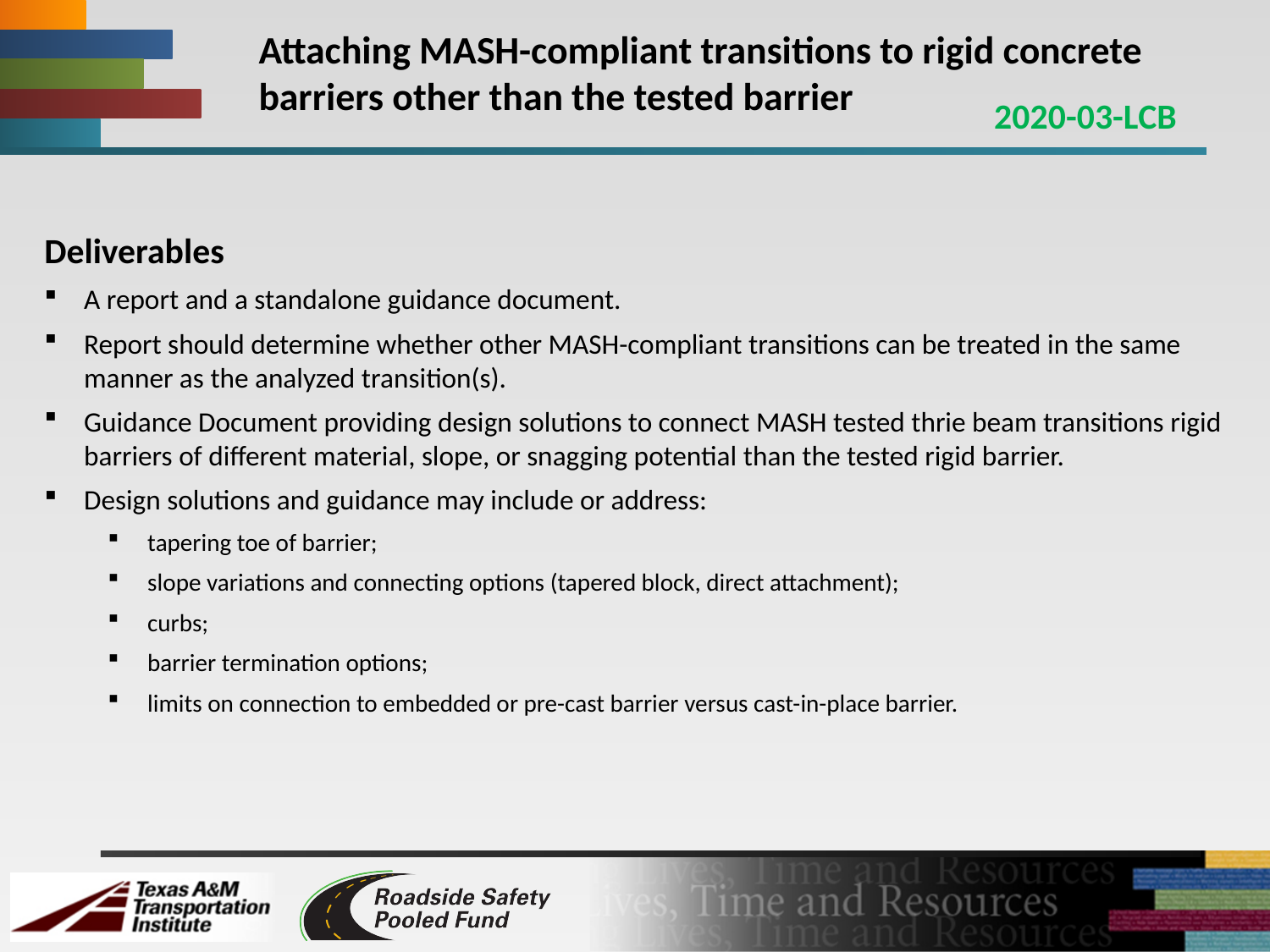

Attaching MASH-compliant transitions to rigid concrete barriers other than the tested barrier
2020-03-LCB

Deliverables
A report and a standalone guidance document.
Report should determine whether other MASH-compliant transitions can be treated in the same manner as the analyzed transition(s).
Guidance Document providing design solutions to connect MASH tested thrie beam transitions rigid barriers of different material, slope, or snagging potential than the tested rigid barrier.
Design solutions and guidance may include or address:
tapering toe of barrier;
slope variations and connecting options (tapered block, direct attachment);
curbs;
barrier termination options;
limits on connection to embedded or pre-cast barrier versus cast-in-place barrier.